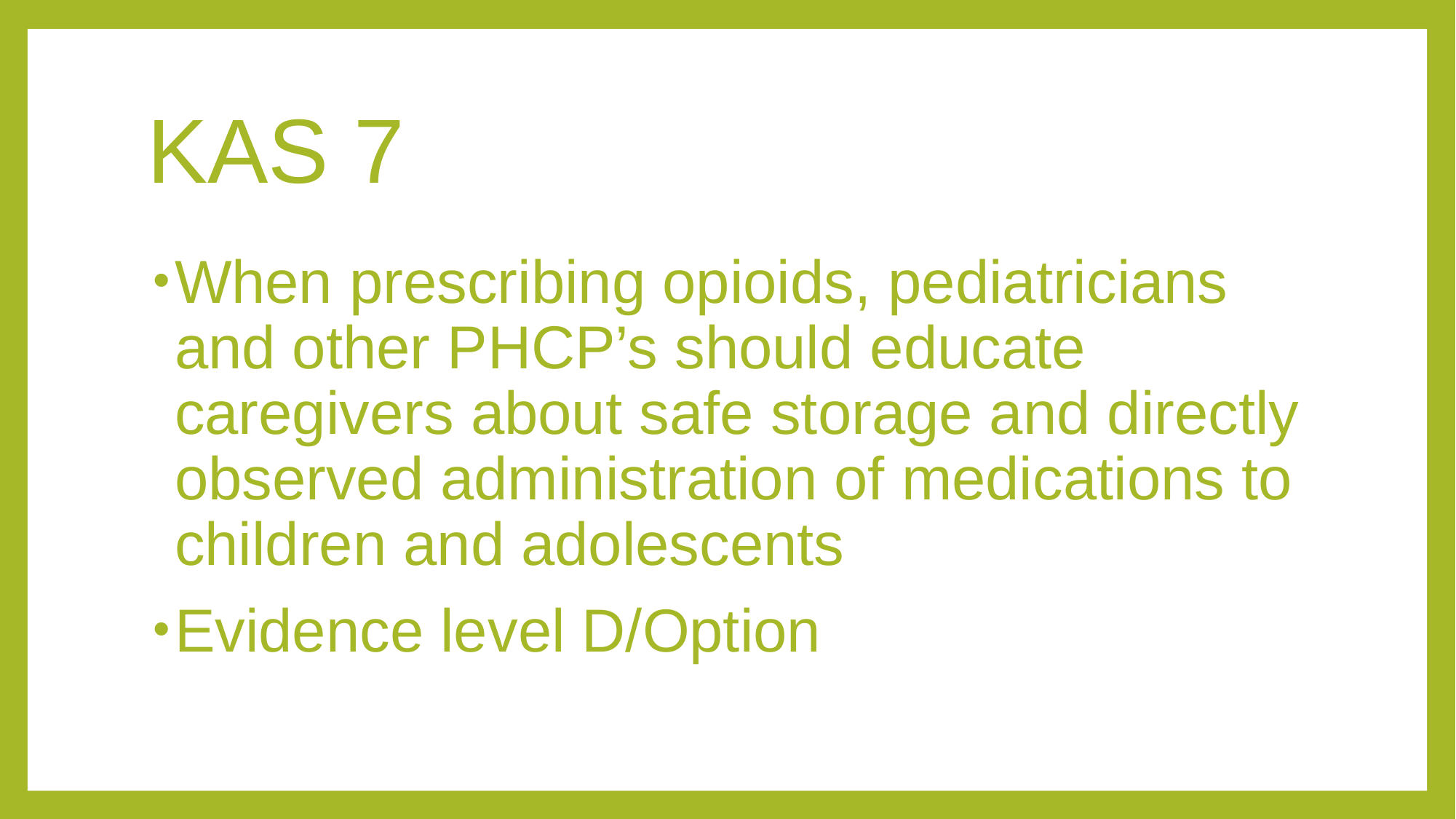

# KAS 7
When prescribing opioids, pediatricians and other PHCP’s should educate caregivers about safe storage and directly observed administration of medications to children and adolescents
Evidence level D/Option